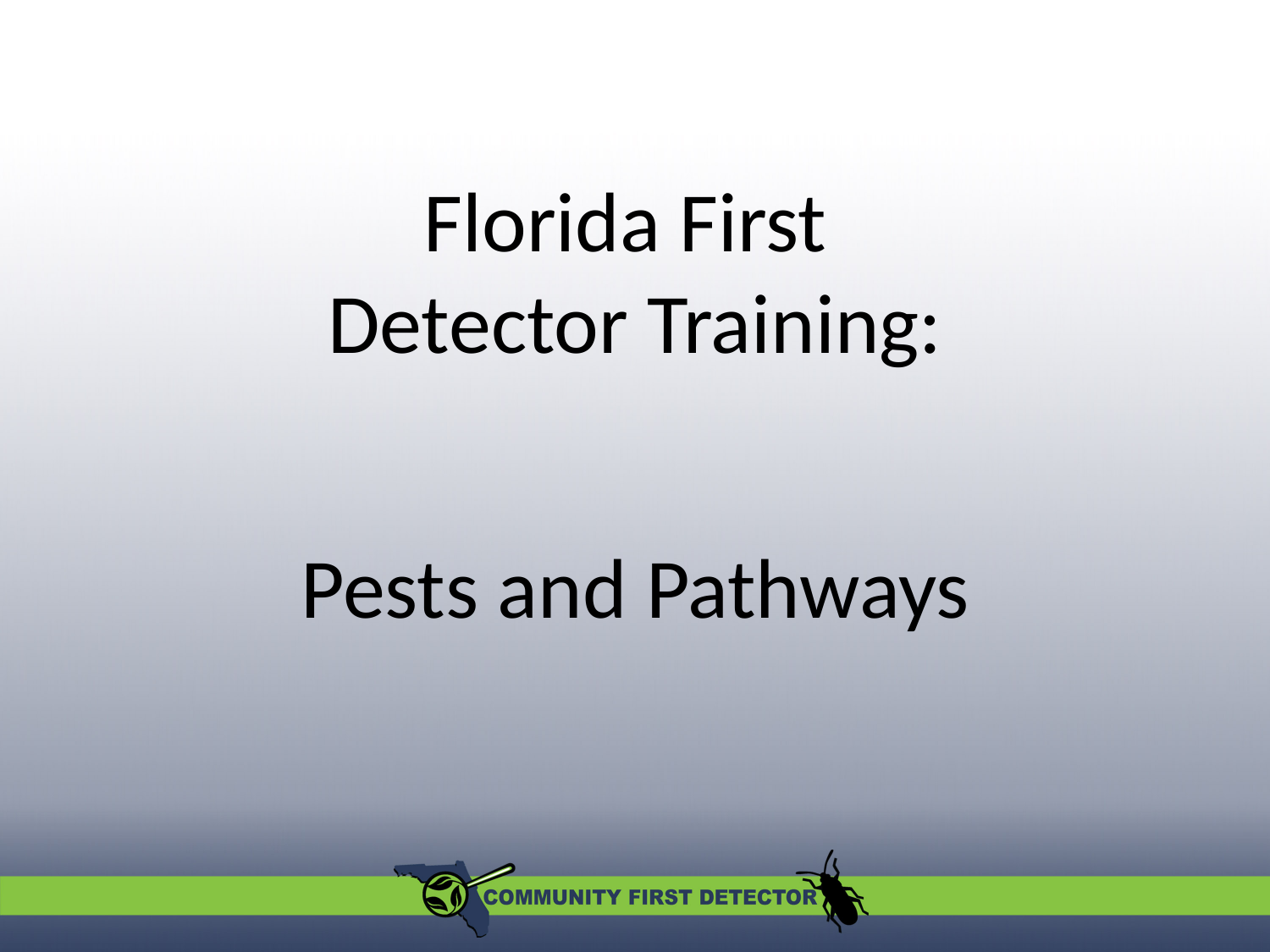

# Florida First Detector Training:
Pests and Pathways